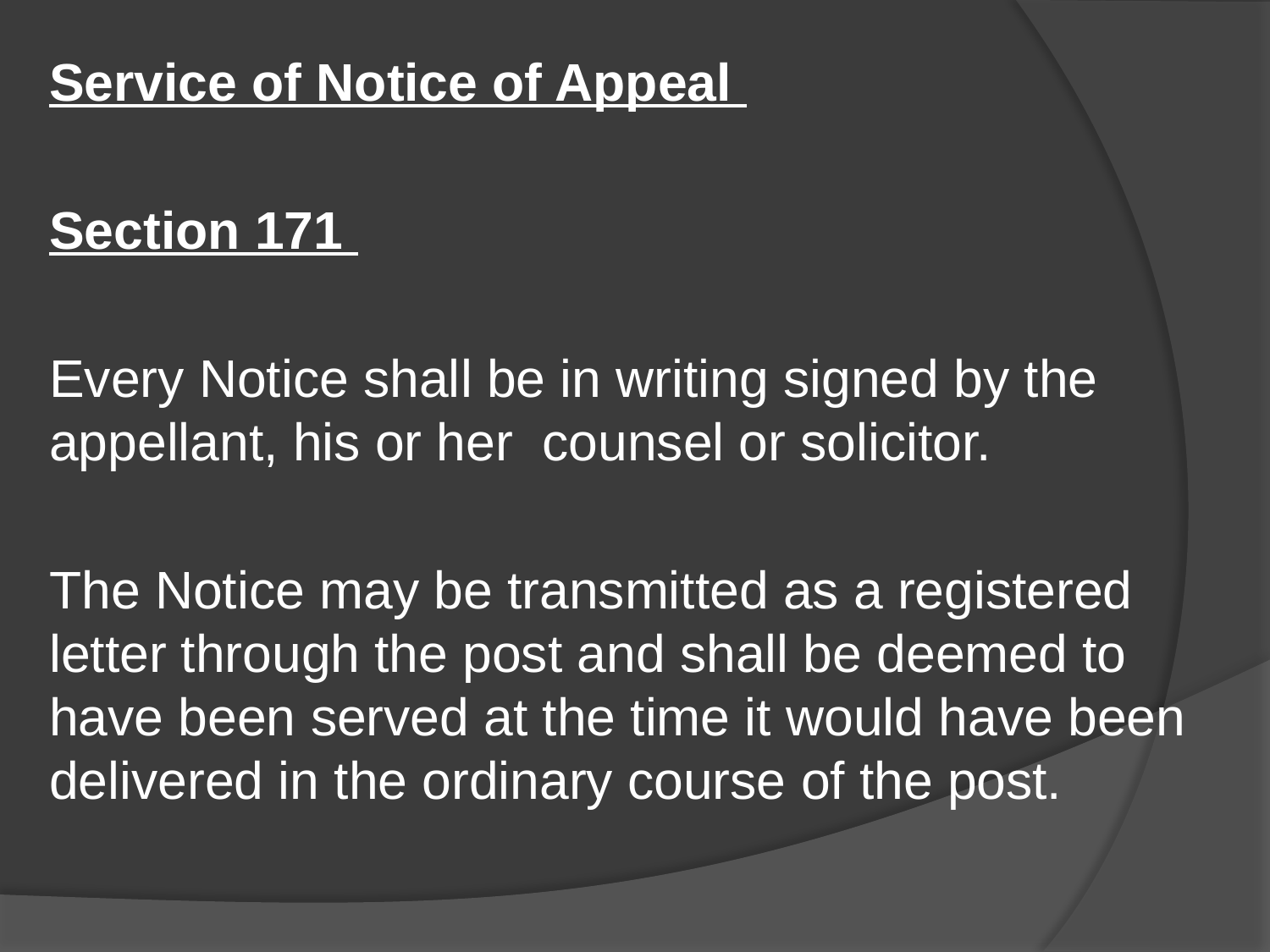

Service of Notice of Appeal

Section 171

Every Notice shall be in writing signed by the appellant, his or her  counsel or solicitor.

The Notice may be transmitted as a registered letter through the post and shall be deemed to have been served at the time it would have been delivered in the ordinary course of the post.